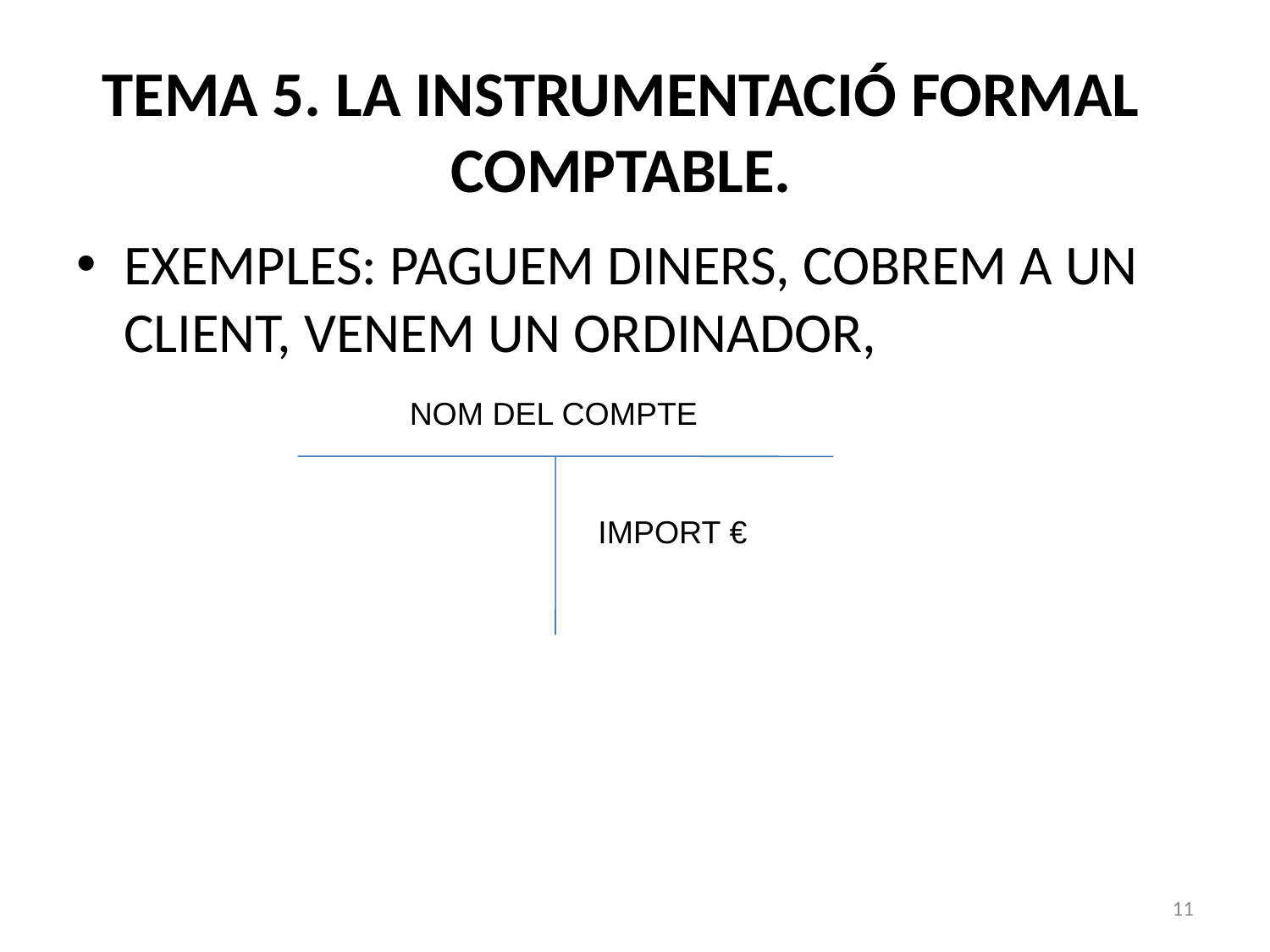

# TEMA 5. LA INSTRUMENTACIÓ FORMAL COMPTABLE.
EXEMPLES: PAGUEM DINERS, COBREM A UN CLIENT, VENEM UN ORDINADOR,
NOM DEL COMPTE
IMPORT €
11